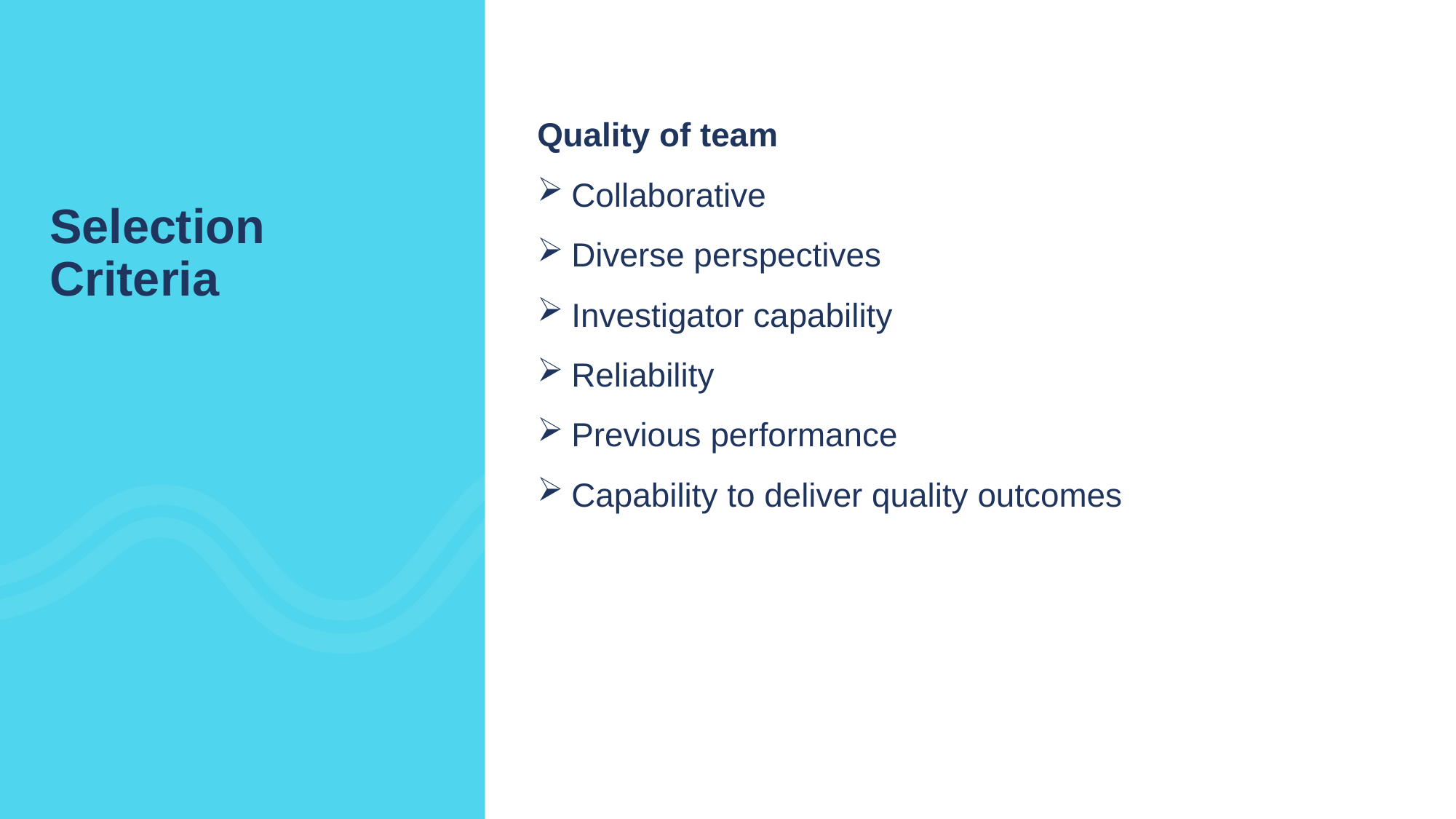

# Selection Criteria
Quality of team
Collaborative
Diverse perspectives
Investigator capability
Reliability
Previous performance
Capability to deliver quality outcomes